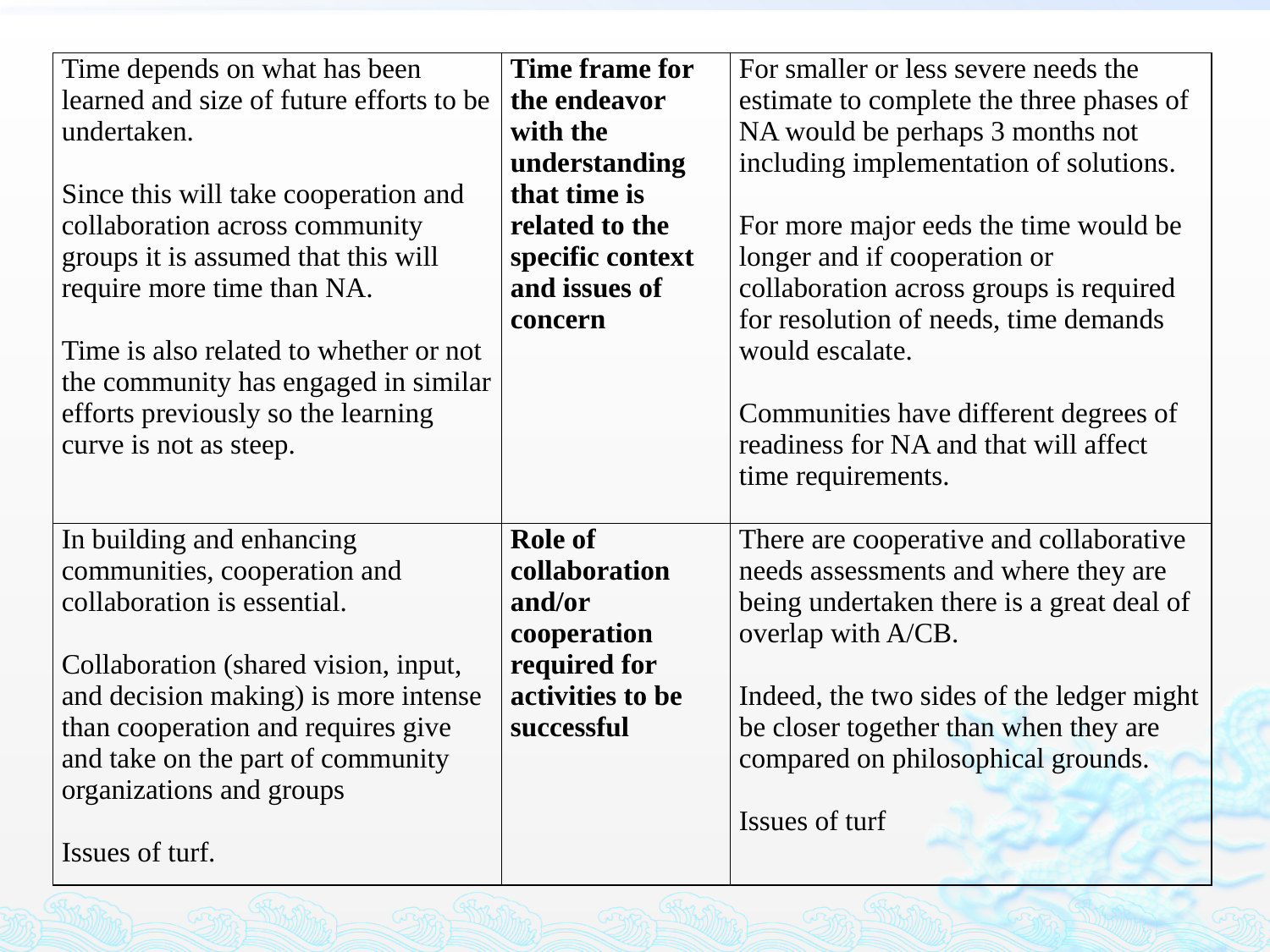

| Time depends on what has been learned and size of future efforts to be undertaken. Since this will take cooperation and collaboration across community groups it is assumed that this will require more time than NA. Time is also related to whether or not the community has engaged in similar efforts previously so the learning curve is not as steep. | Time frame for the endeavor with the understanding that time is related to the specific context and issues of concern | For smaller or less severe needs the estimate to complete the three phases of NA would be perhaps 3 months not including implementation of solutions. For more major eeds the time would be longer and if cooperation or collaboration across groups is required for resolution of needs, time demands would escalate. Communities have different degrees of readiness for NA and that will affect time requirements. |
| --- | --- | --- |
| In building and enhancing communities, cooperation and collaboration is essential. Collaboration (shared vision, input, and decision making) is more intense than cooperation and requires give and take on the part of community organizations and groups Issues of turf. | Role of collaboration and/or cooperation required for activities to be successful | There are cooperative and collaborative needs assessments and where they are being undertaken there is a great deal of overlap with A/CB. Indeed, the two sides of the ledger might be closer together than when they are compared on philosophical grounds. Issues of turf |